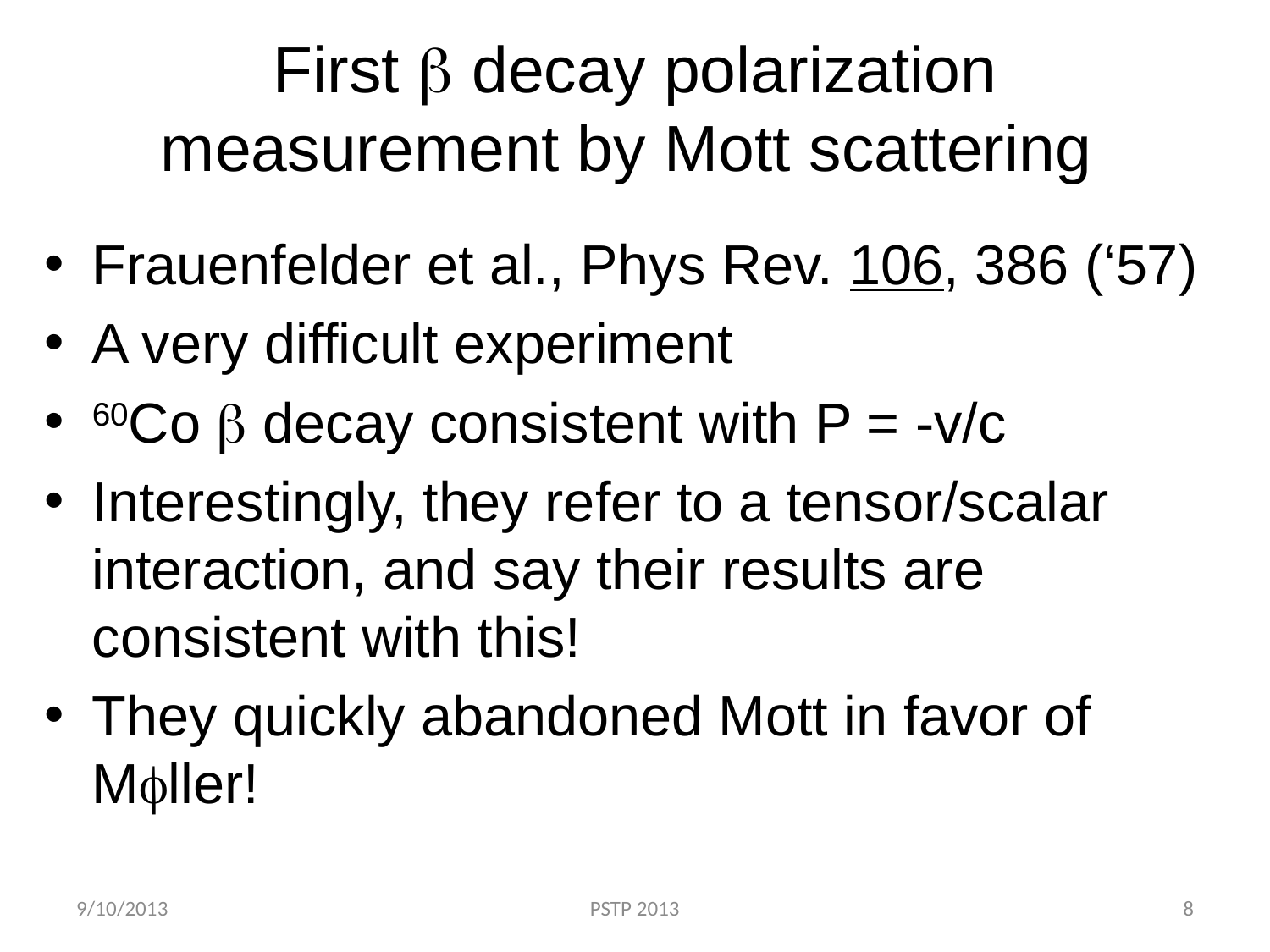

# First β decay polarization measurement by Mott scattering
Frauenfelder et al., Phys Rev. 106, 386 (‘57)
A very difficult experiment
60Co β decay consistent with P = -v/c
Interestingly, they refer to a tensor/scalar interaction, and say their results are consistent with this!
They quickly abandoned Mott in favor of Mφller!

9/10/2013
PSTP 2013
8